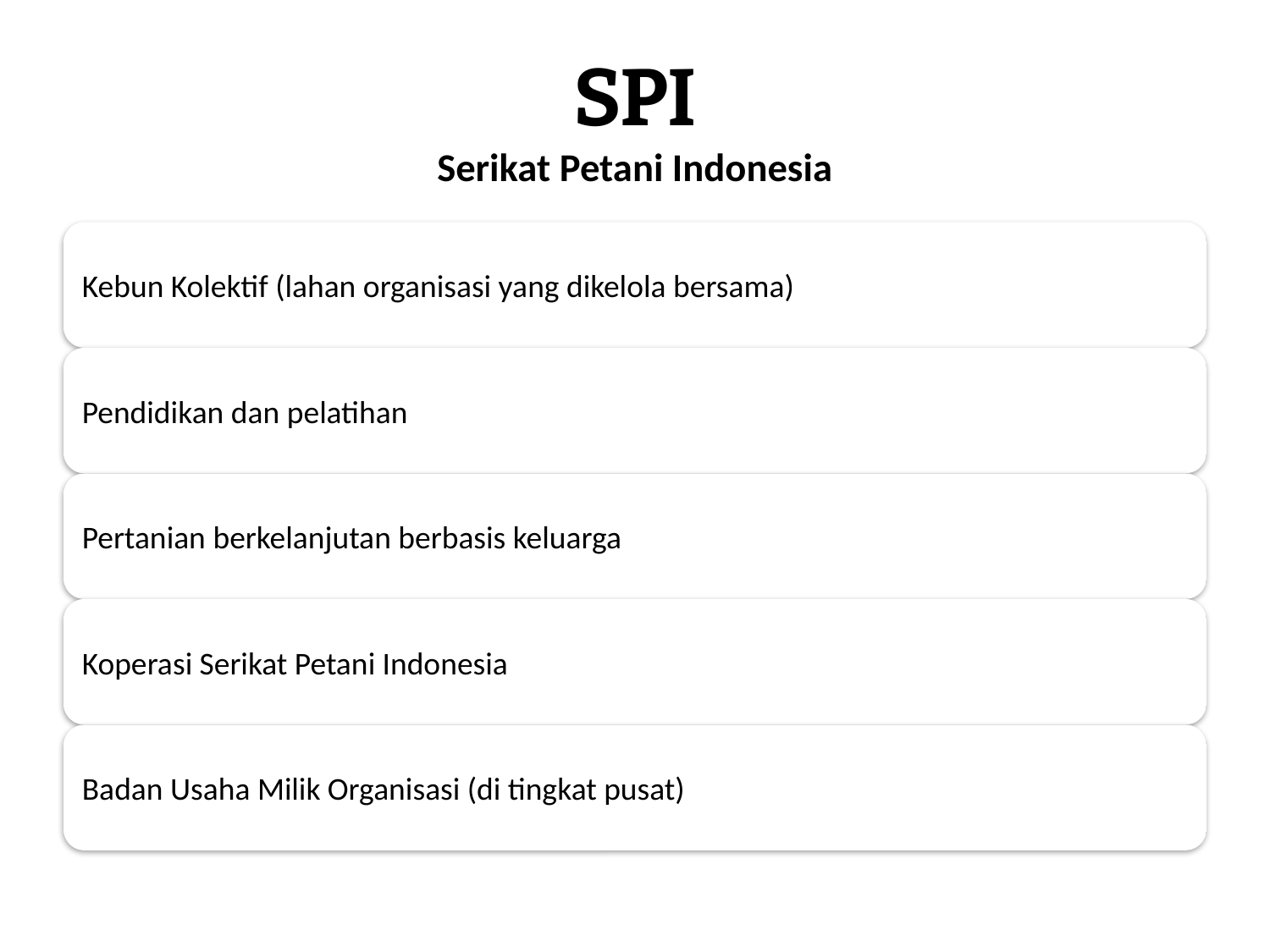

# SPI Serikat Petani Indonesia
Kebun Kolektif (lahan organisasi yang dikelola bersama)
Pendidikan dan pelatihan
Pertanian berkelanjutan berbasis keluarga
Koperasi Serikat Petani Indonesia
Badan Usaha Milik Organisasi (di tingkat pusat)